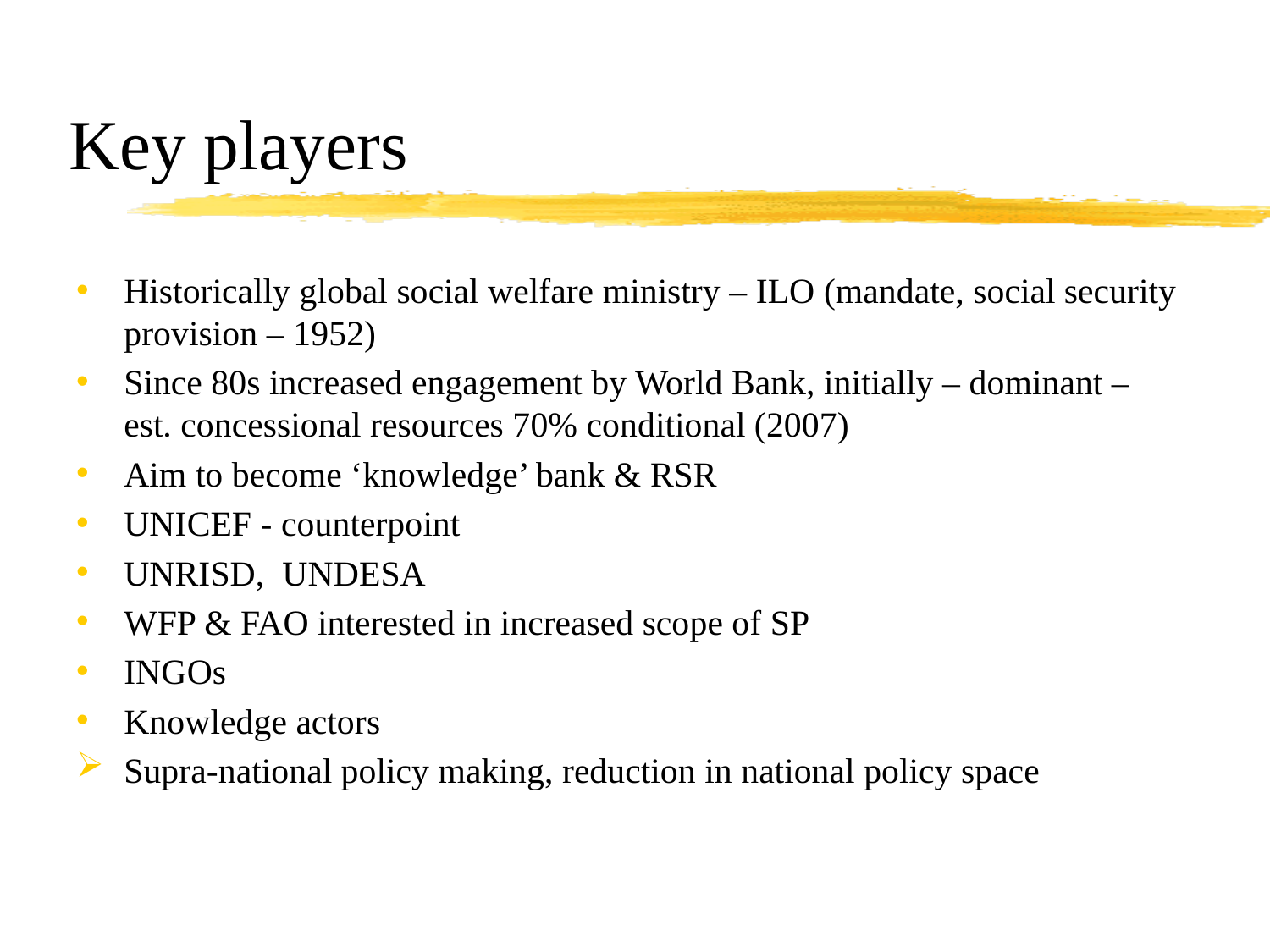

# Key players
Historically global social welfare ministry – ILO (mandate, social security provision – 1952)
Since 80s increased engagement by World Bank, initially – dominant – est. concessional resources 70% conditional (2007)
Aim to become ‘knowledge’ bank & RSR
UNICEF - counterpoint
UNRISD,  UNDESA
WFP & FAO interested in increased scope of SP
INGOs
Knowledge actors
Supra-national policy making, reduction in national policy space